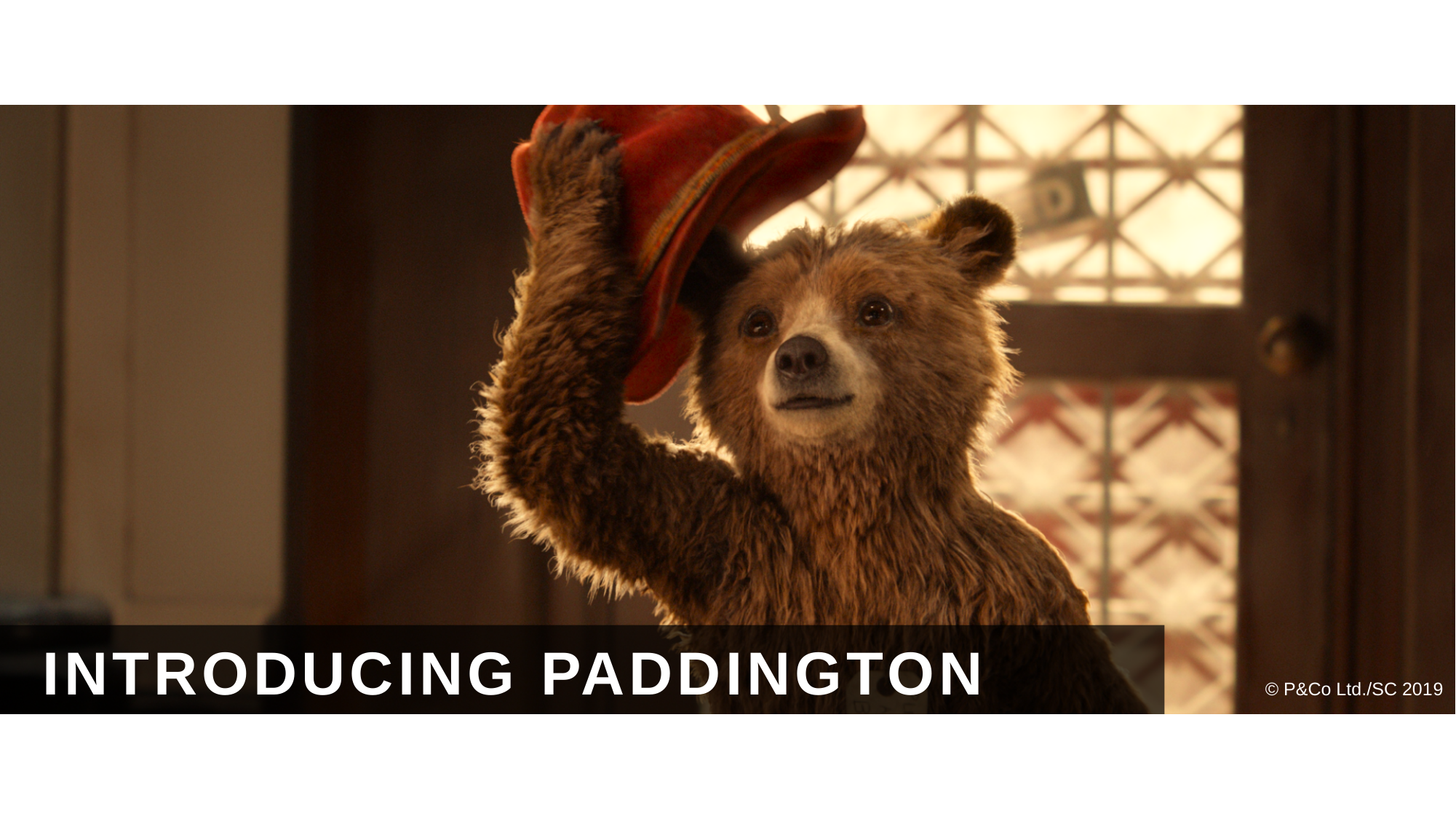

# INTRODUCING PADDINGTON
© P&Co Ltd./SC 2019